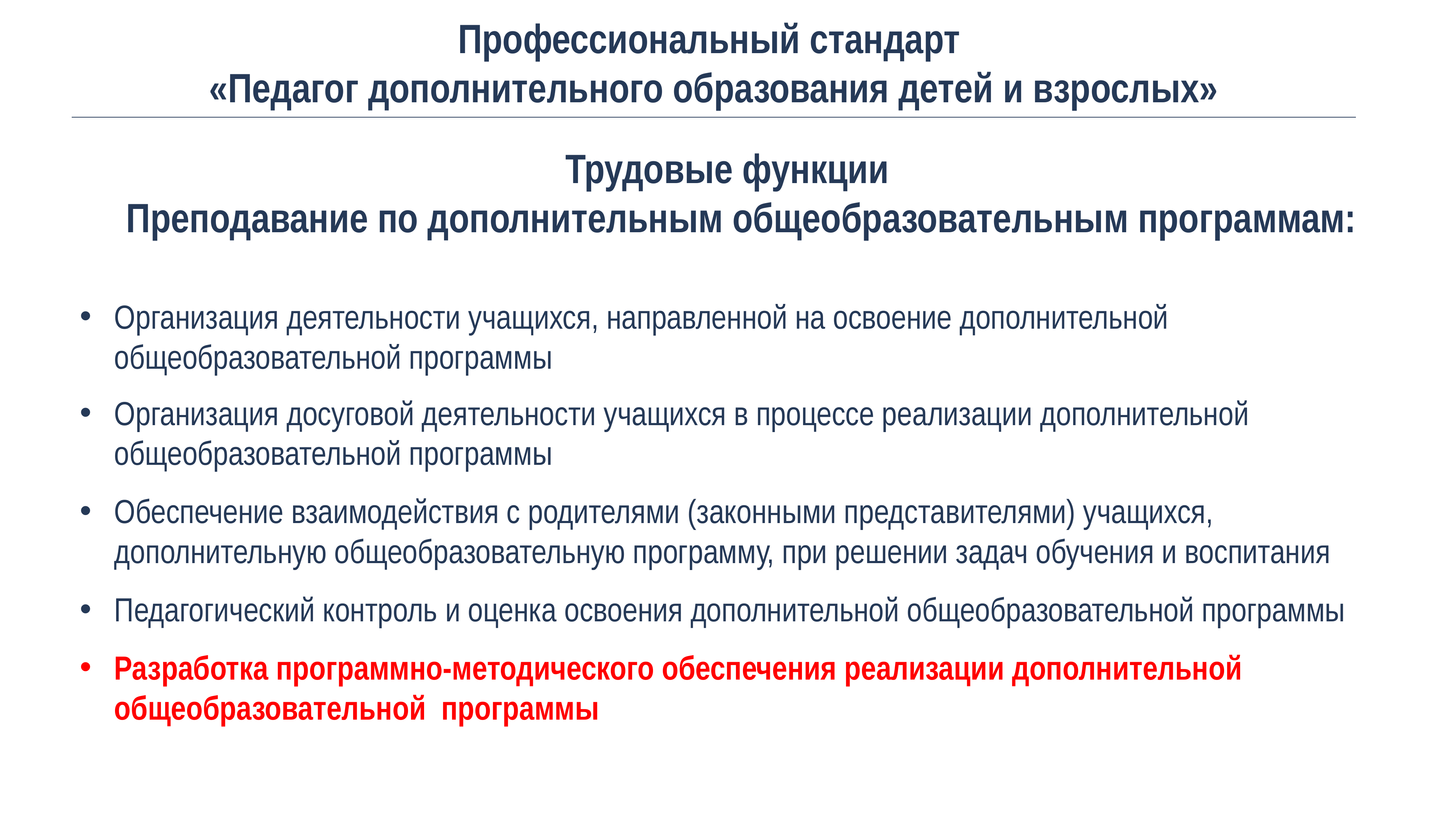

Профессиональный стандарт
«Педагог дополнительного образования детей и взрослых»

Трудовые функции
Преподавание по дополнительным общеобразовательным программам:

Организация деятельности учащихся, направленной на освоение дополнительной общеобразовательной программы

Организация досуговой деятельности учащихся в процессе реализации дополнительной  общеобразовательной программы

Обеспечение взаимодействия с родителями (законными представителями) учащихся, дополнительную общеобразовательную программу, при решении задач обучения и воспитания

Педагогический контроль и оценка освоения дополнительной общеобразовательной программы

Разработка программно-методического обеспечения реализации дополнительной общеобразовательной  программы